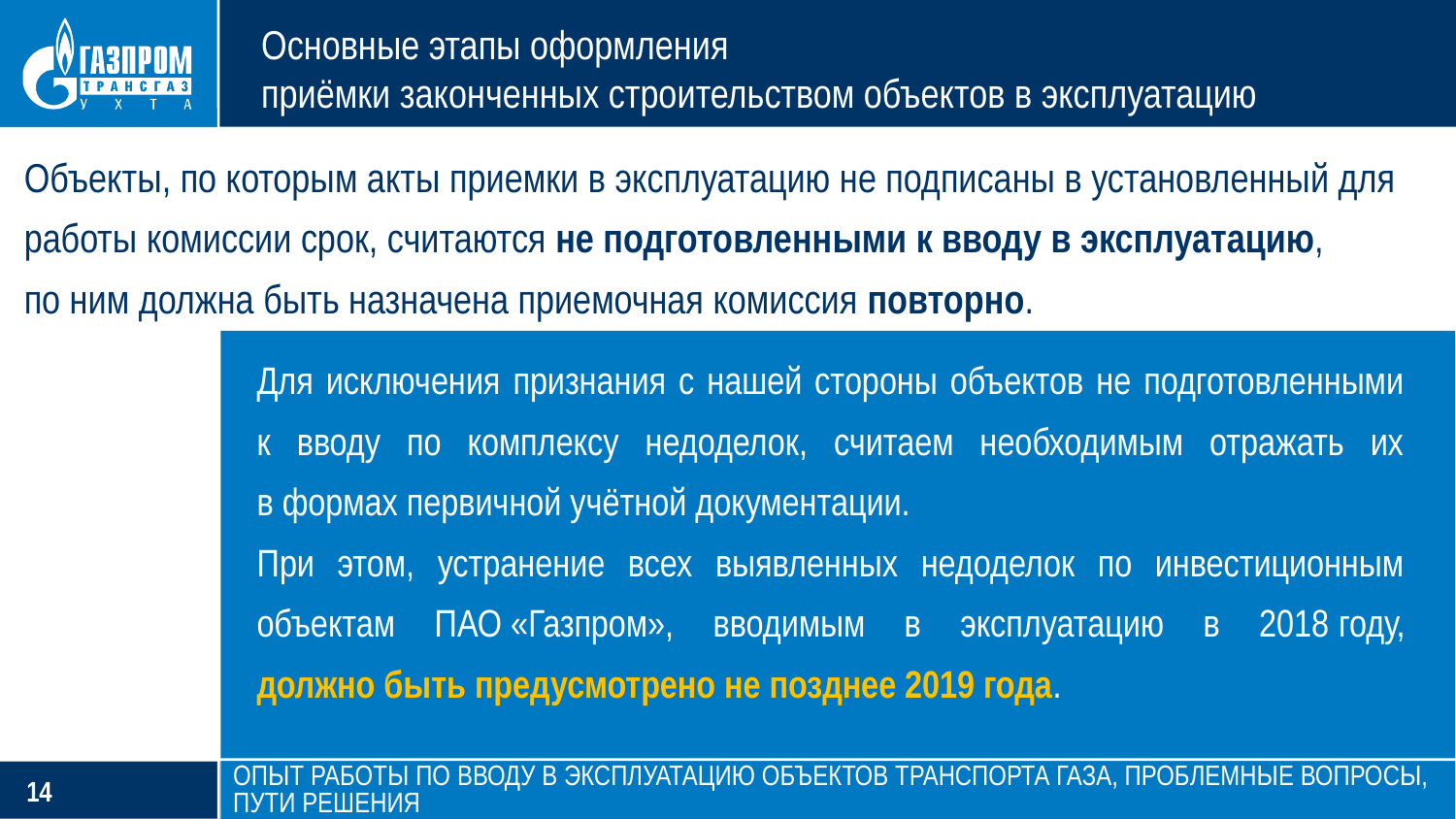

Основные этапы оформления
приёмки законченных строительством объектов в эксплуатацию
Объекты, по которым акты приемки в эксплуатацию не подписаны в установленный для работы комиссии срок, считаются не подготовленными к вводу в эксплуатацию,
по ним должна быть назначена приемочная комиссия повторно.
Для исключения признания с нашей стороны объектов не подготовленными
к вводу по комплексу недоделок, считаем необходимым отражать их
в формах первичной учётной документации.
При этом, устранение всех выявленных недоделок по инвестиционным объектам ПАО «Газпром», вводимым в эксплуатацию в 2018 году,
должно быть предусмотрено не позднее 2019 года.
Опыт работы по вводу в эксплуатацию объектов транспорта газа, проблемные вопросы, пути решения